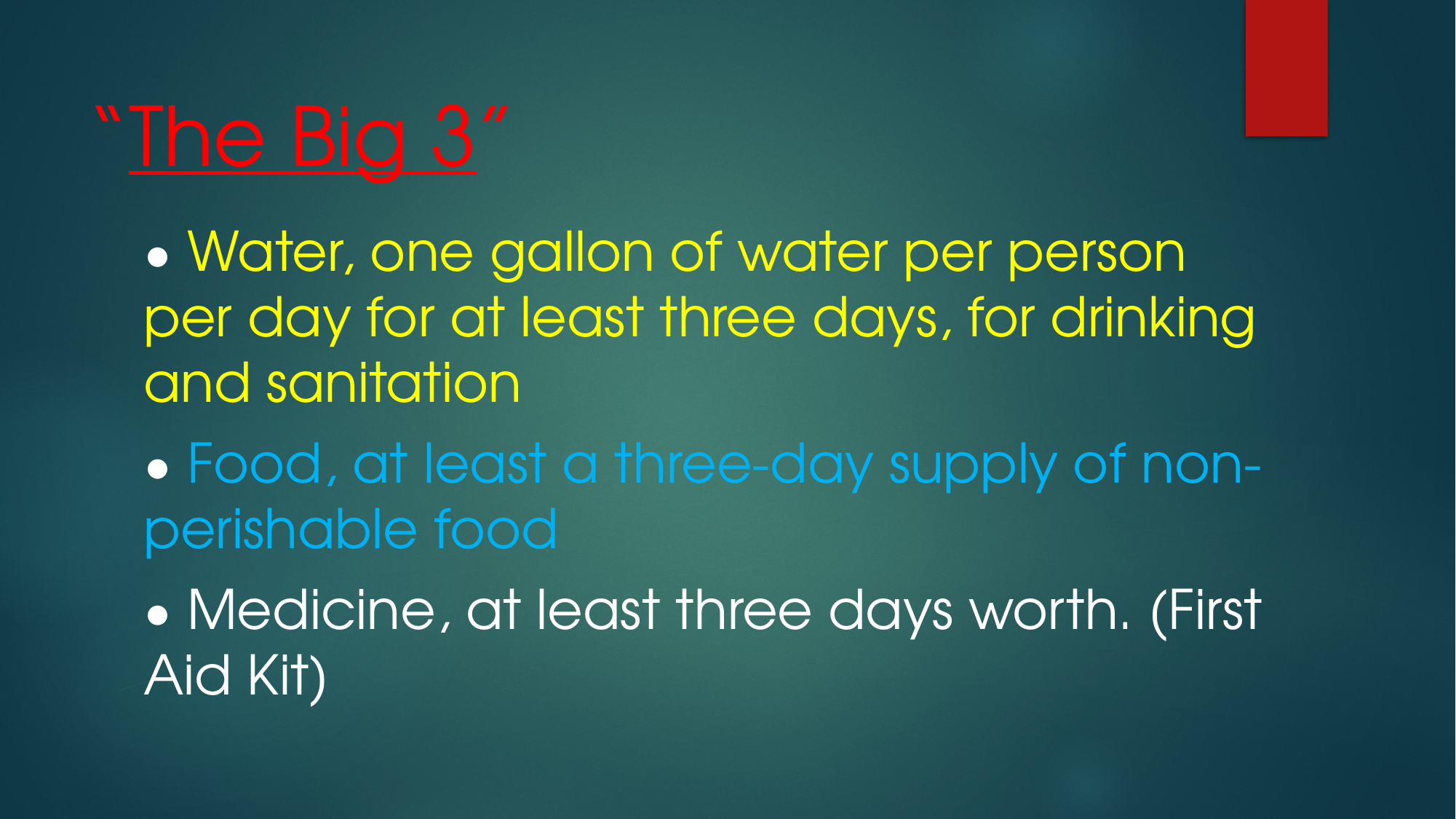

# “The Big 3”
• Water, one gallon of water per person per day for at least three days, for drinking and sanitation
• Food, at least a three-day supply of non-perishable food
• Medicine, at least three days worth. (First Aid Kit)